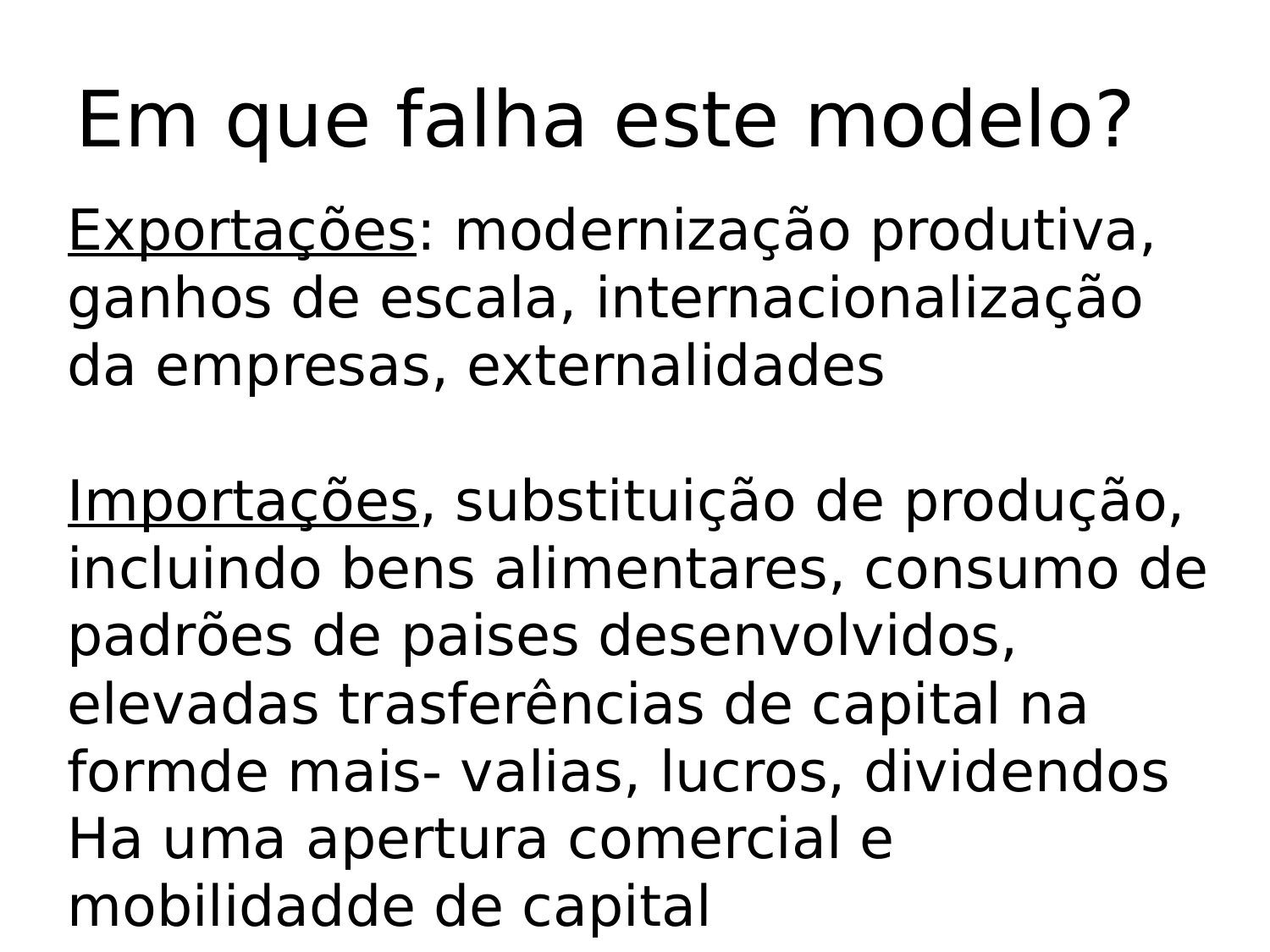

# Em que falha este modelo?
Exportações: modernização produtiva, ganhos de escala, internacionalização da empresas, externalidades

Importações, substituição de produção, incluindo bens alimentares, consumo de padrões de paises desenvolvidos, elevadas trasferências de capital na formde mais- valias, lucros, dividendos
Ha uma apertura comercial e mobilidadde de capital